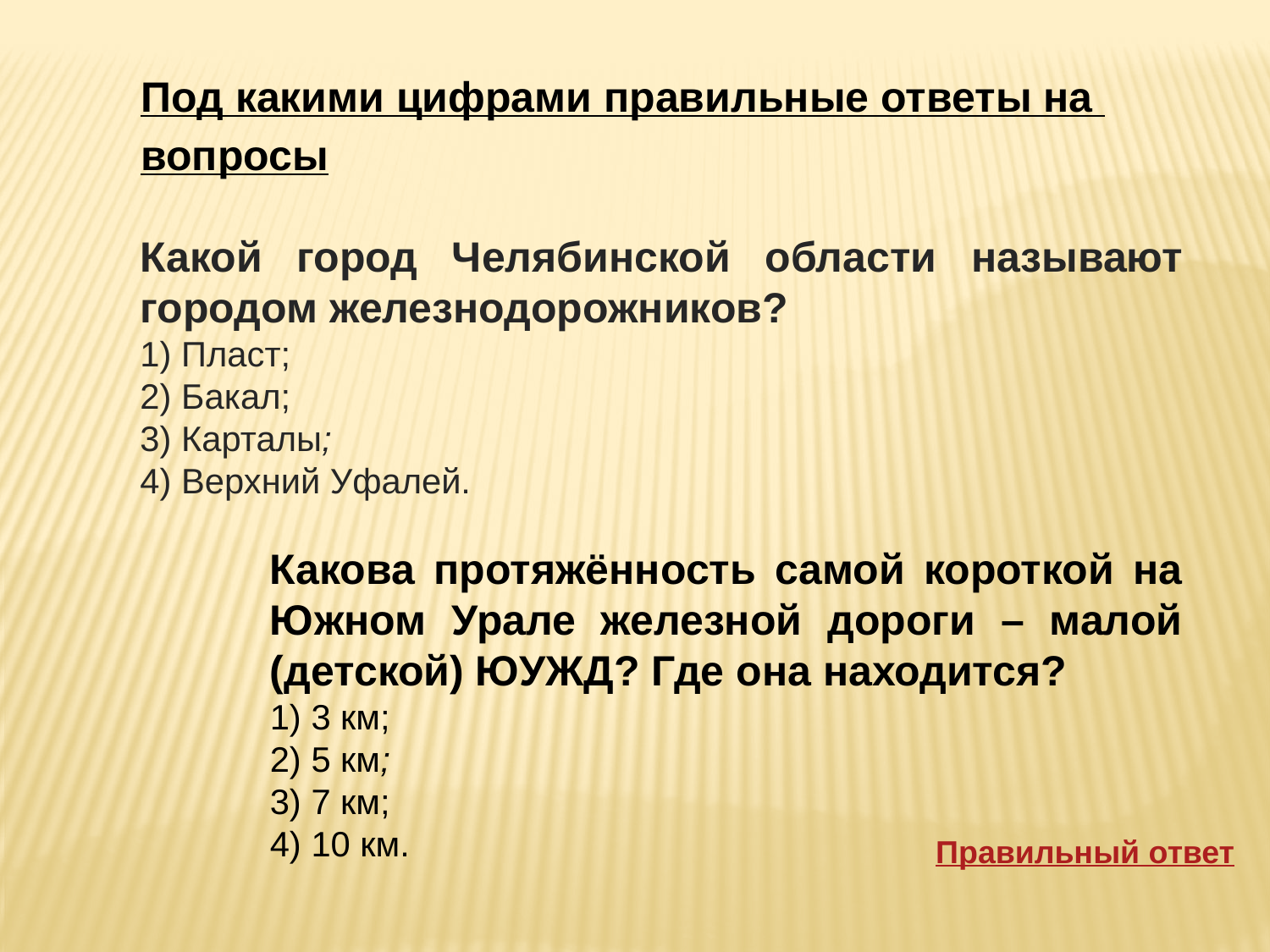

Под какими цифрами правильные ответы на  вопросы

Какой город Челябинской области называют городом железнодорожников?
1) Пласт;
2) Бакал;
3) Карталы;
4) Верхний Уфалей.

Какова протяжённость самой короткой на Южном Урале железной дороги – малой (детской) ЮУЖД? Где она находится?
1) 3 км;
2) 5 км;
3) 7 км;
4) 10 км.
Правильный ответ